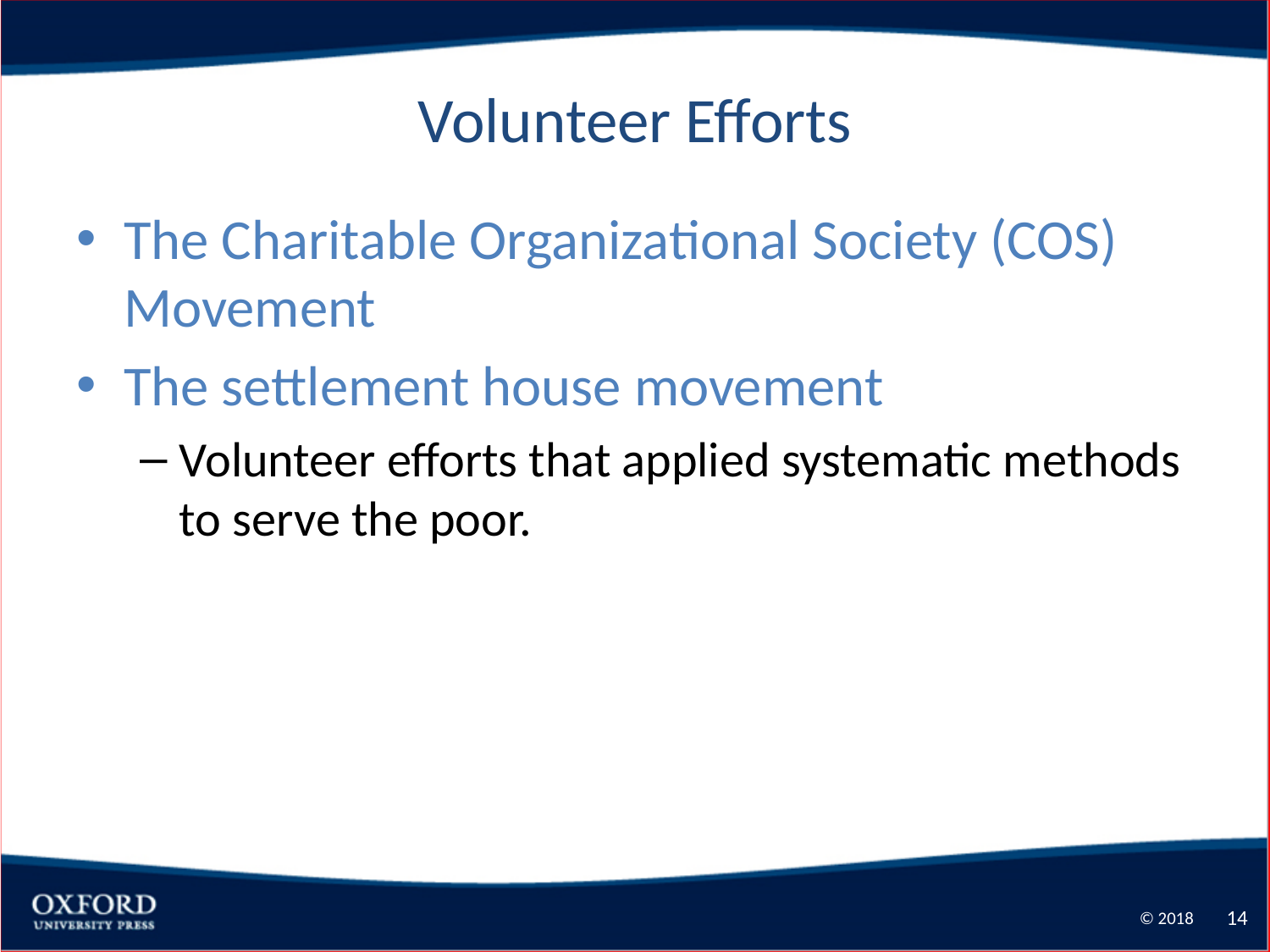

# Volunteer Efforts
The Charitable Organizational Society (COS) Movement
The settlement house movement
Volunteer efforts that applied systematic methods to serve the poor.